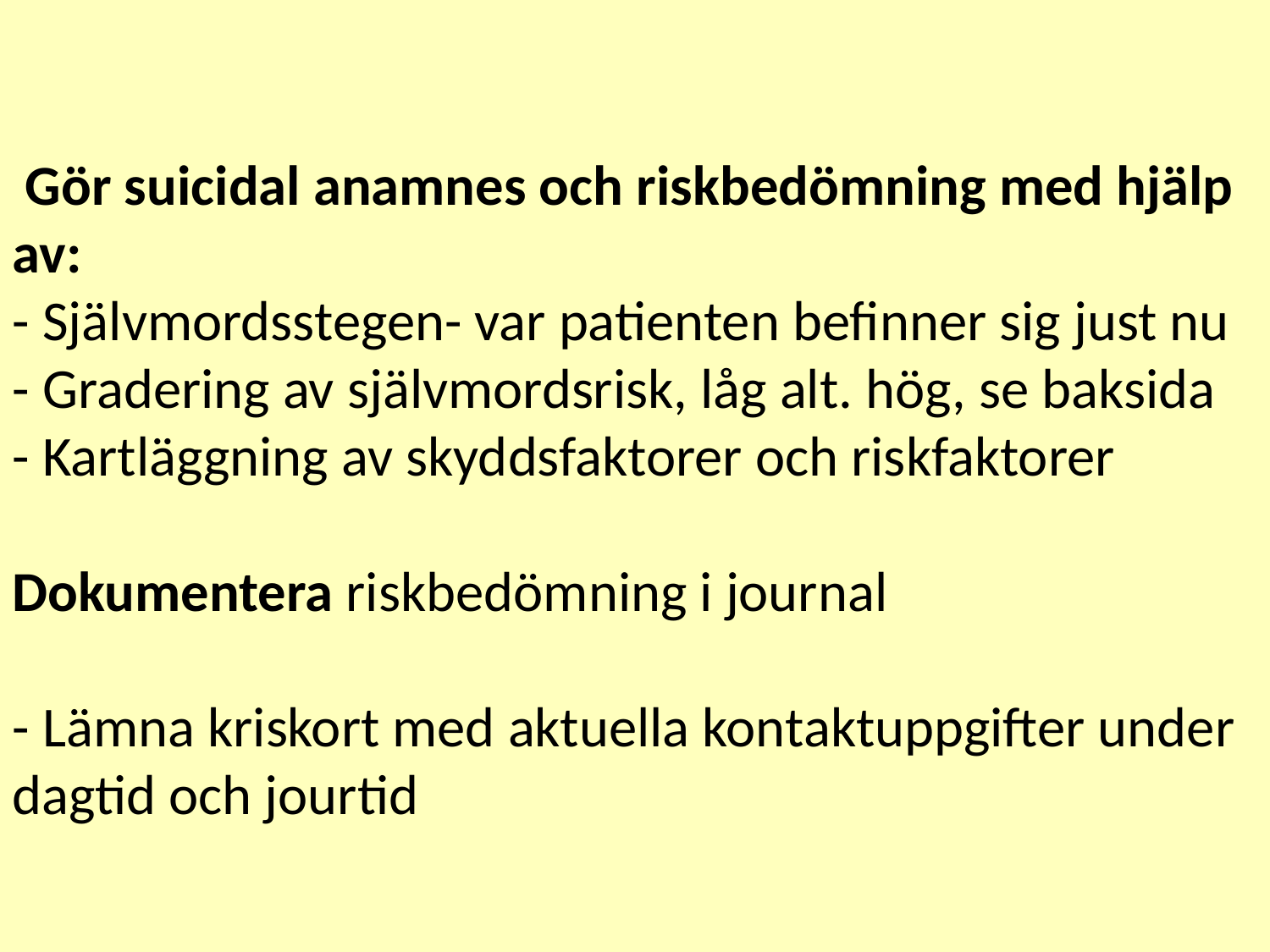

Gör suicidal anamnes och riskbedömning med hjälp av:
- Självmordsstegen- var patienten befinner sig just nu - Gradering av självmordsrisk, låg alt. hög, se baksida
- Kartläggning av skyddsfaktorer och riskfaktorer

Dokumentera riskbedömning i journal

- Lämna kriskort med aktuella kontaktuppgifter under dagtid och jourtid